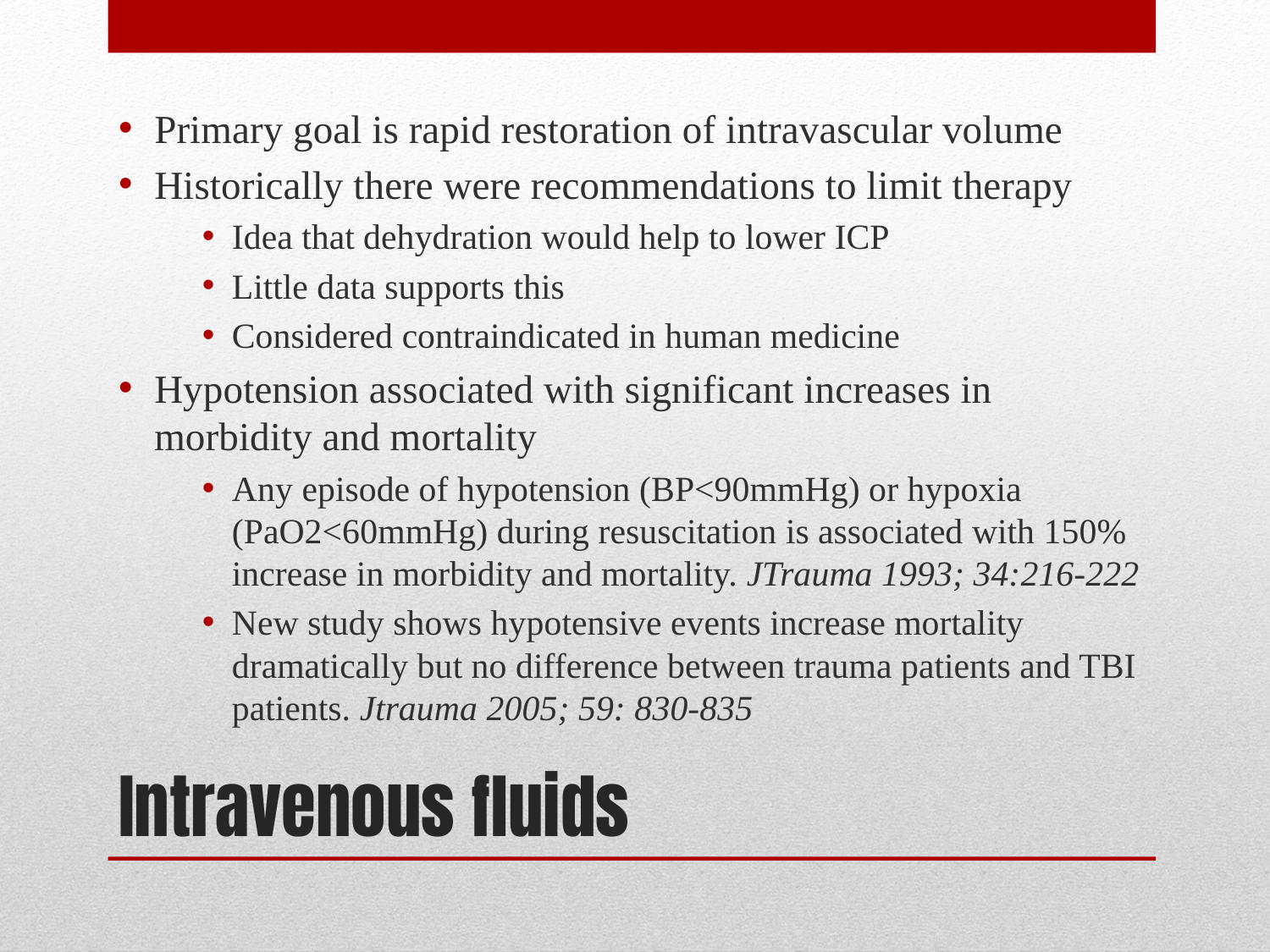

Primary goal is rapid restoration of intravascular volume
Historically there were recommendations to limit therapy
Idea that dehydration would help to lower ICP
Little data supports this
Considered contraindicated in human medicine
Hypotension associated with significant increases in morbidity and mortality
Any episode of hypotension (BP<90mmHg) or hypoxia (PaO2<60mmHg) during resuscitation is associated with 150% increase in morbidity and mortality. JTrauma 1993; 34:216-222
New study shows hypotensive events increase mortality dramatically but no difference between trauma patients and TBI patients. Jtrauma 2005; 59: 830-835
# Intravenous fluids